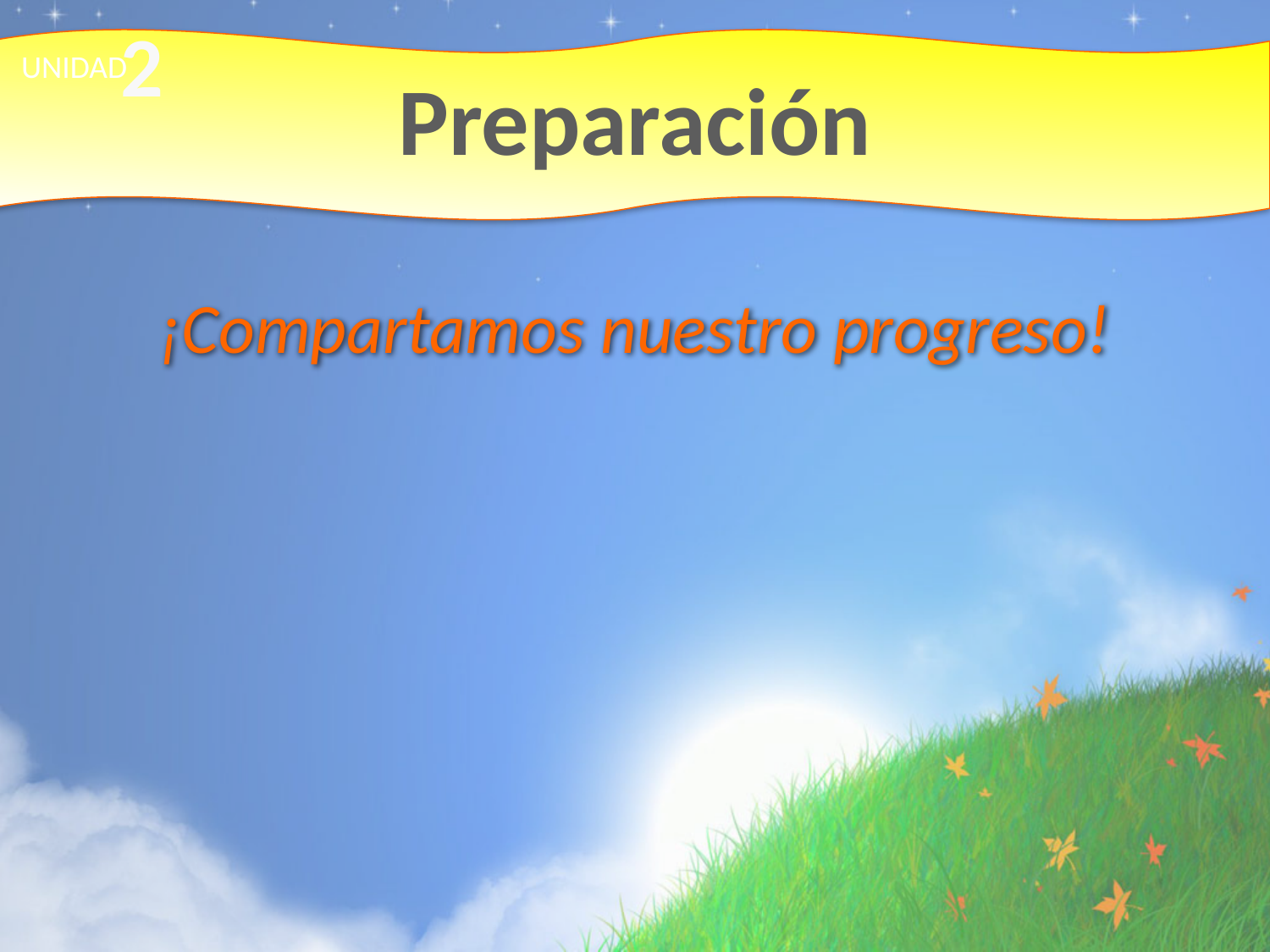

2

# Preparación
UNIDAD
¡Compartamos nuestro progreso!